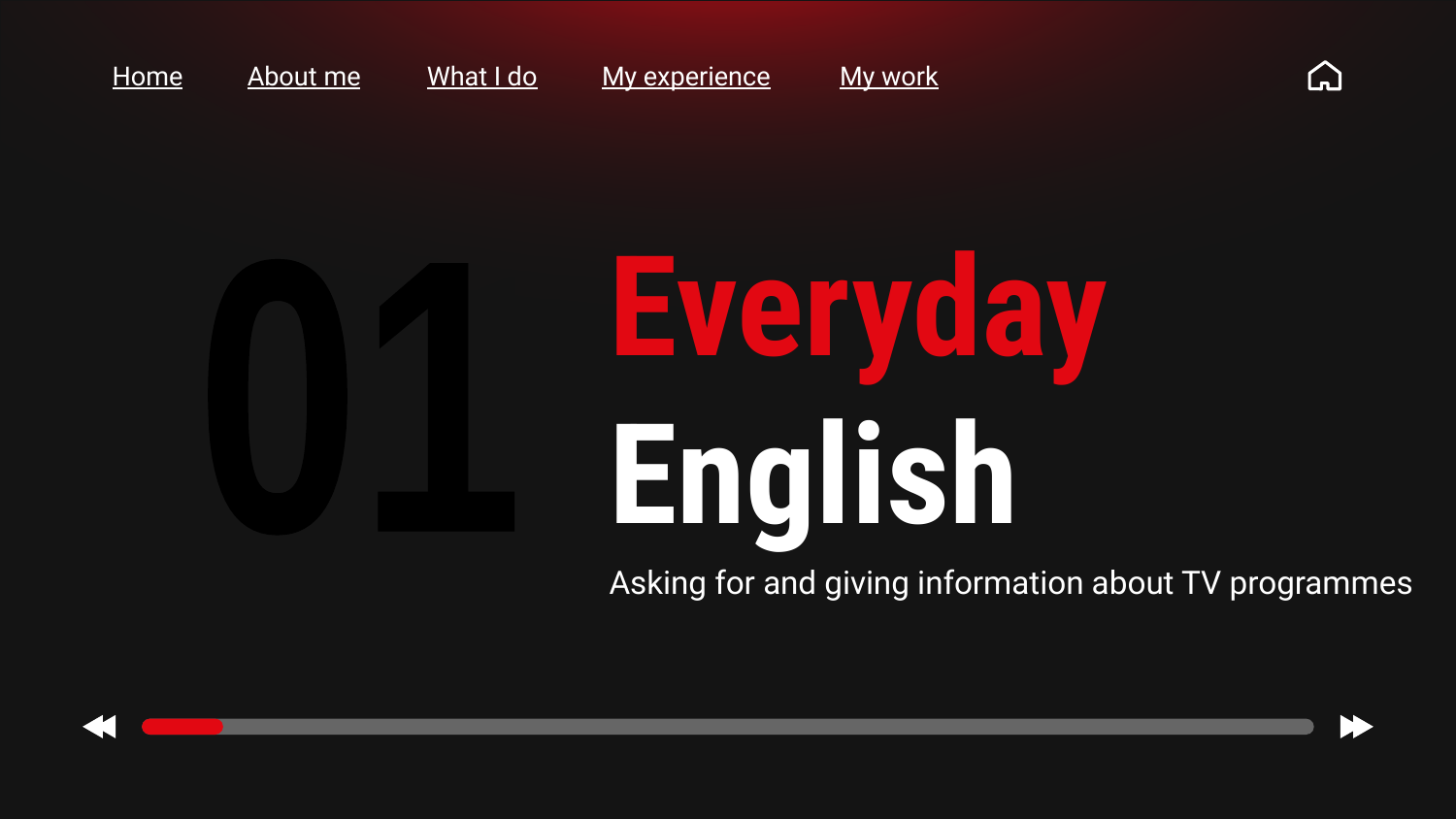

Home
About me
What I do
My experience
My work

01
# Everyday English
01
Asking for and giving information about TV programmes